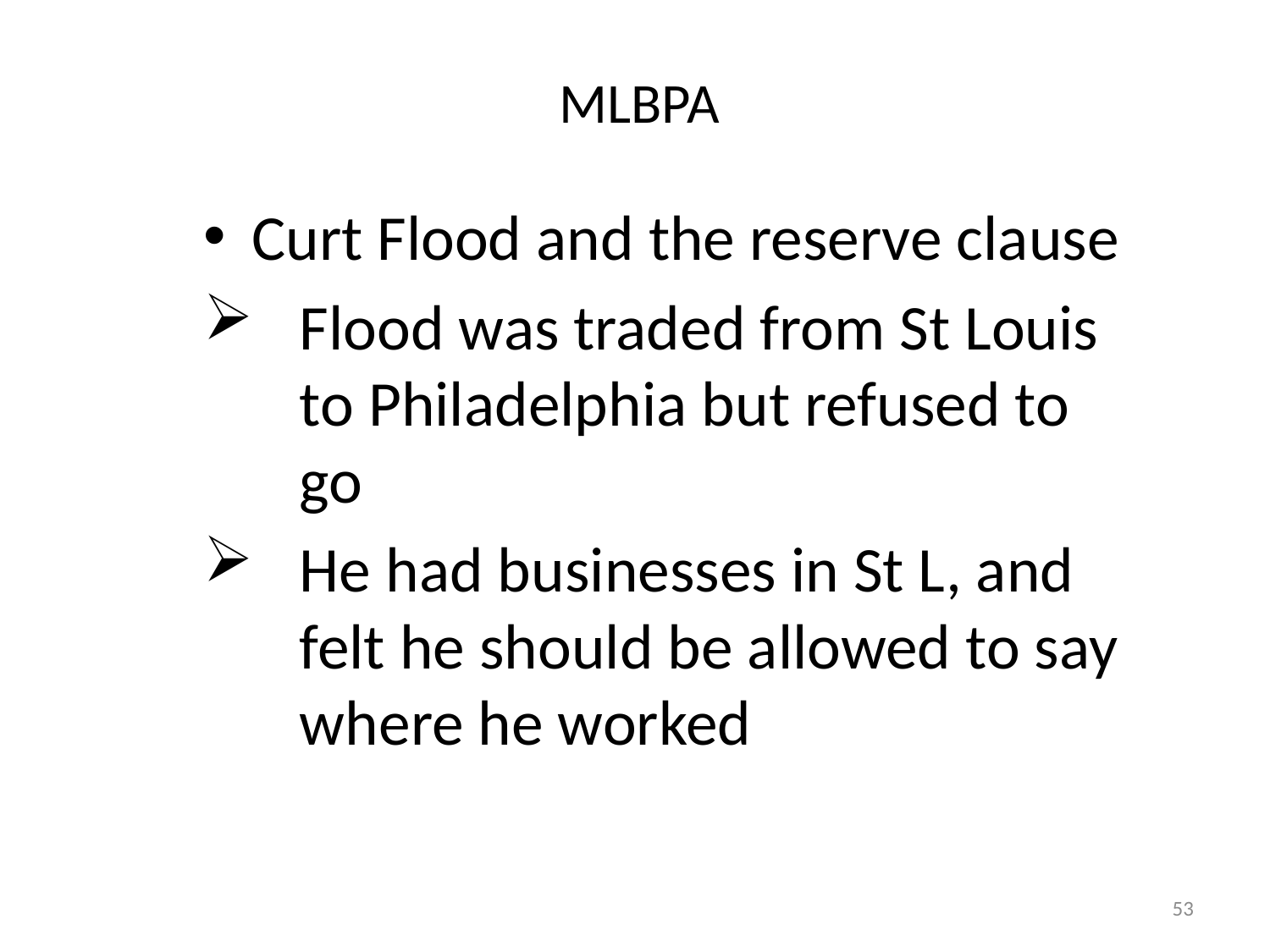

# MLBPA
Curt Flood and the reserve clause
Flood was traded from St Louis to Philadelphia but refused to go
He had businesses in St L, and felt he should be allowed to say where he worked
53